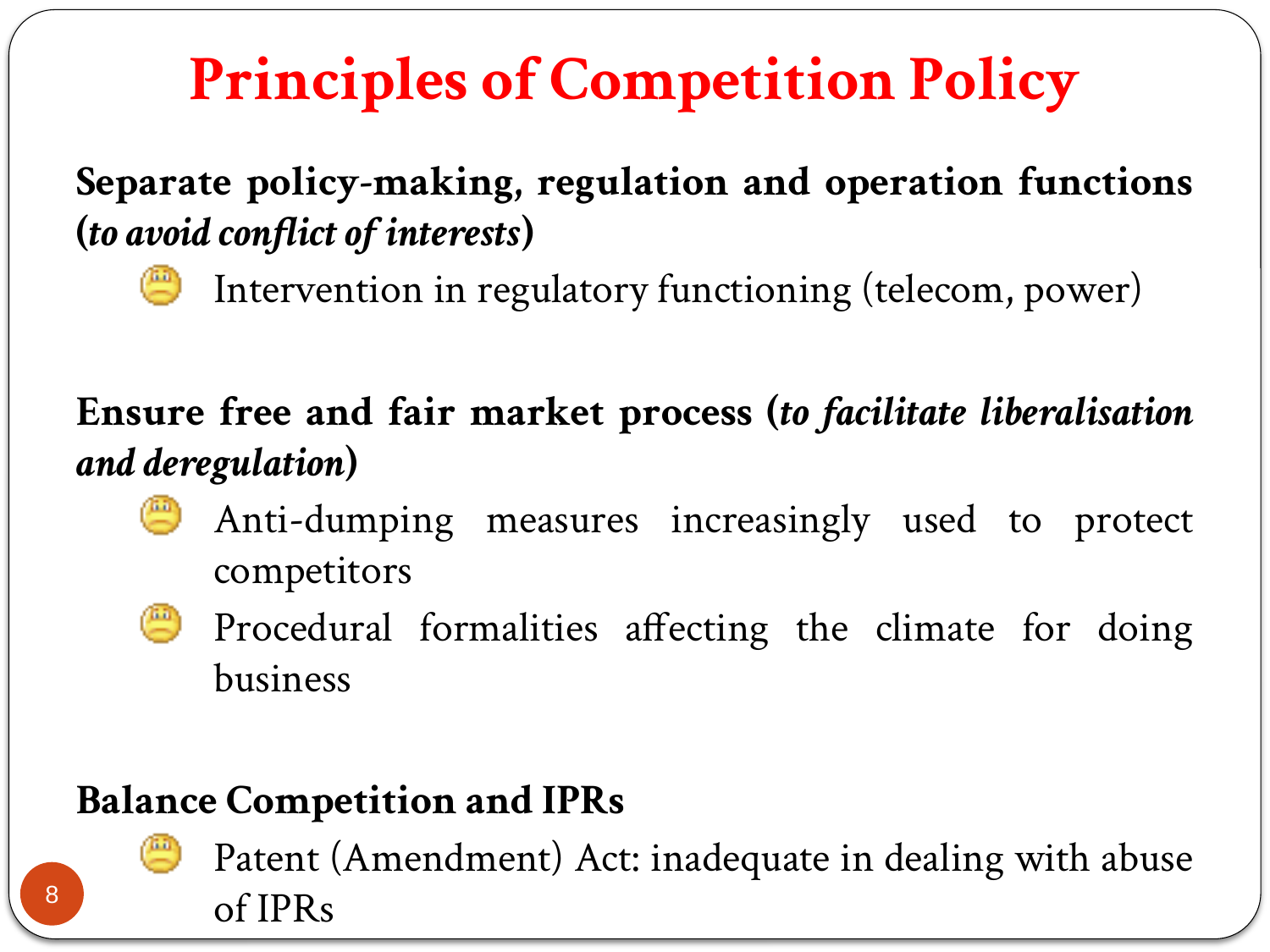

# Principles of Competition Policy
Separate policy-making, regulation and operation functions (to avoid conflict of interests)
Intervention in regulatory functioning (telecom, power)

Ensure free and fair market process (to facilitate liberalisation and deregulation)
Anti-dumping measures increasingly used to protect competitors
Procedural formalities affecting the climate for doing business

Balance Competition and IPRs
Patent (Amendment) Act: inadequate in dealing with abuse of IPRs

8